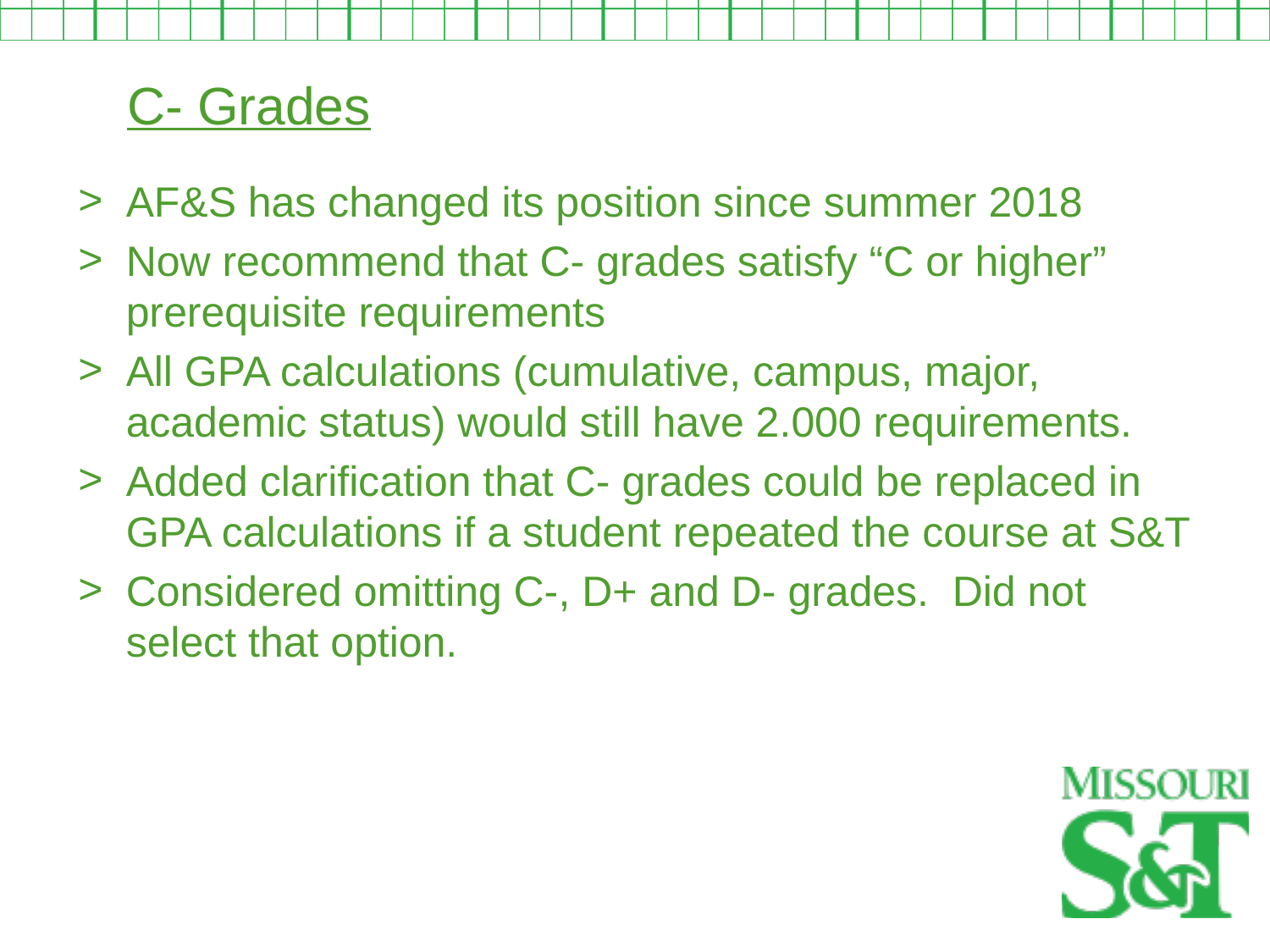

C- Grades
AF&S has changed its position since summer 2018
Now recommend that C- grades satisfy “C or higher” prerequisite requirements
All GPA calculations (cumulative, campus, major, academic status) would still have 2.000 requirements.
Added clarification that C- grades could be replaced in GPA calculations if a student repeated the course at S&T
Considered omitting C-, D+ and D- grades.  Did not select that option.